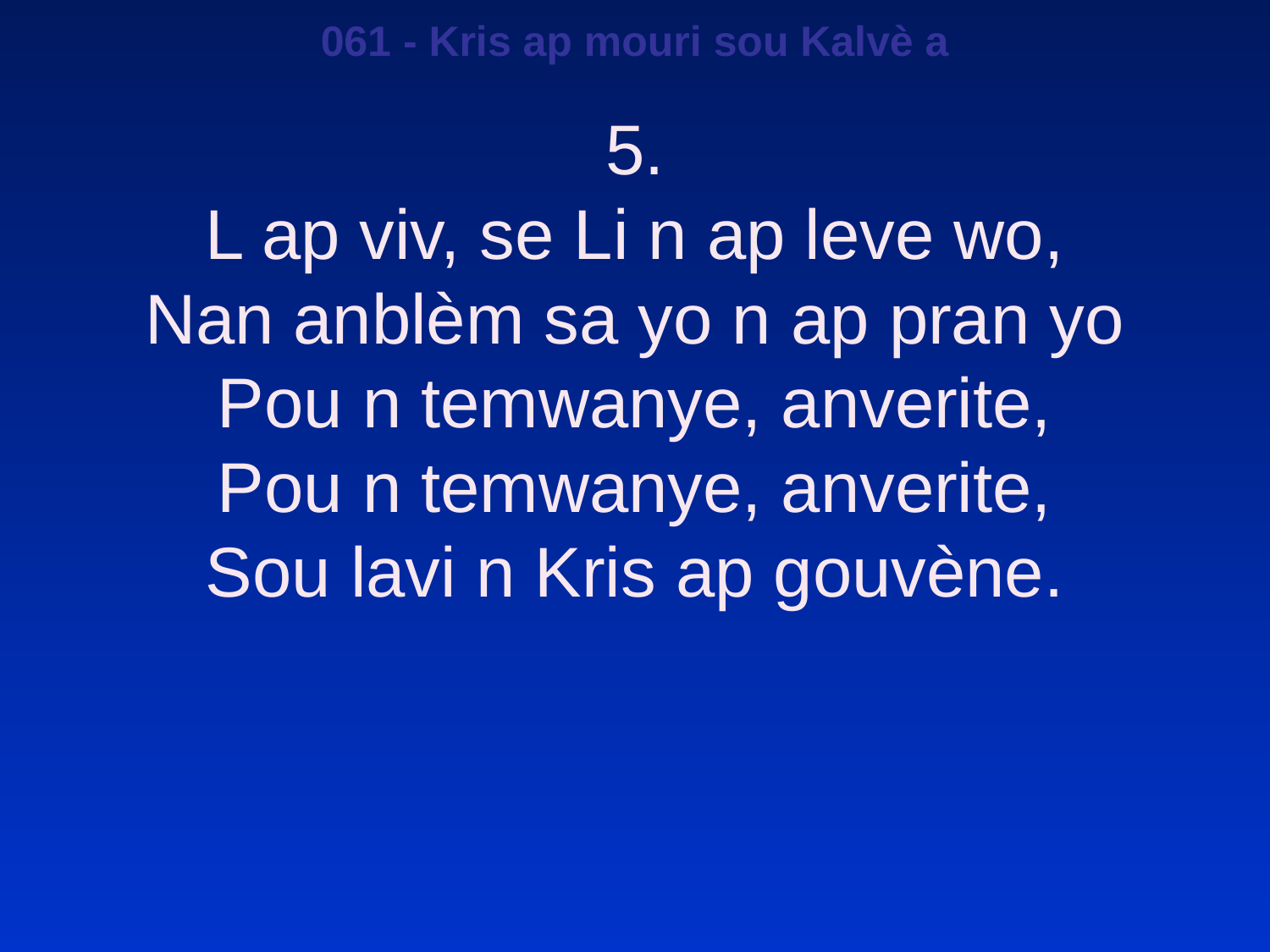

061 - Kris ap mouri sou Kalvè a
5.
L ap viv, se Li n ap leve wo,
Nan anblèm sa yo n ap pran yo
Pou n temwanye, anverite,
Pou n temwanye, anverite,
Sou lavi n Kris ap gouvène.